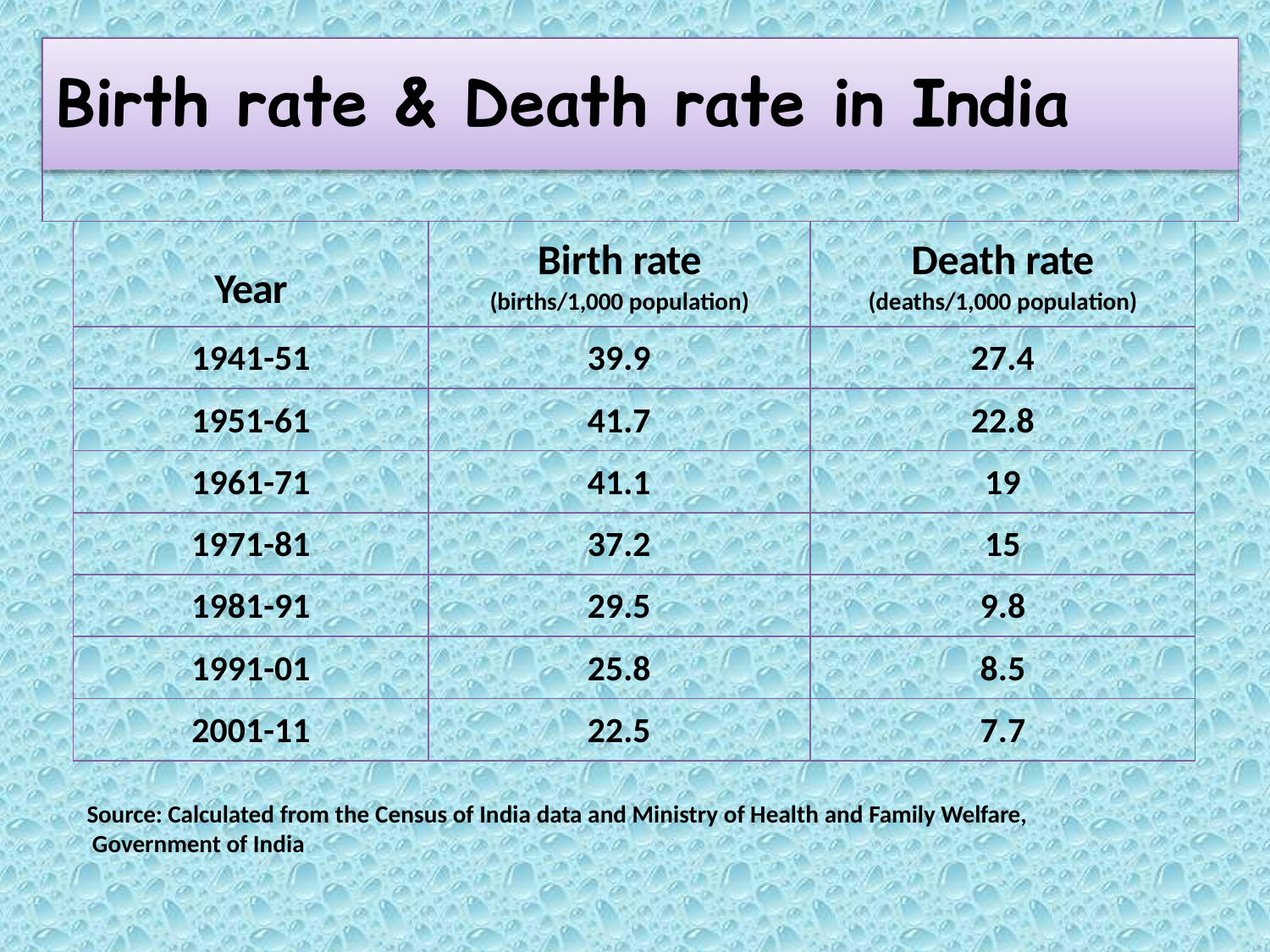

# Birth rate & Death rate in India
| Year | Birth rate (births/1,000 population) | Death rate (deaths/1,000 population) |
| --- | --- | --- |
| 1941-51 | 39.9 | 27.4 |
| 1951-61 | 41.7 | 22.8 |
| 1961-71 | 41.1 | 19 |
| 1971-81 | 37.2 | 15 |
| 1981-91 | 29.5 | 9.8 |
| 1991-01 | 25.8 | 8.5 |
| 2001-11 | 22.5 | 7.7 |
Source: Calculated from the Census of India data and Ministry of Health and Family Welfare,  Government of India